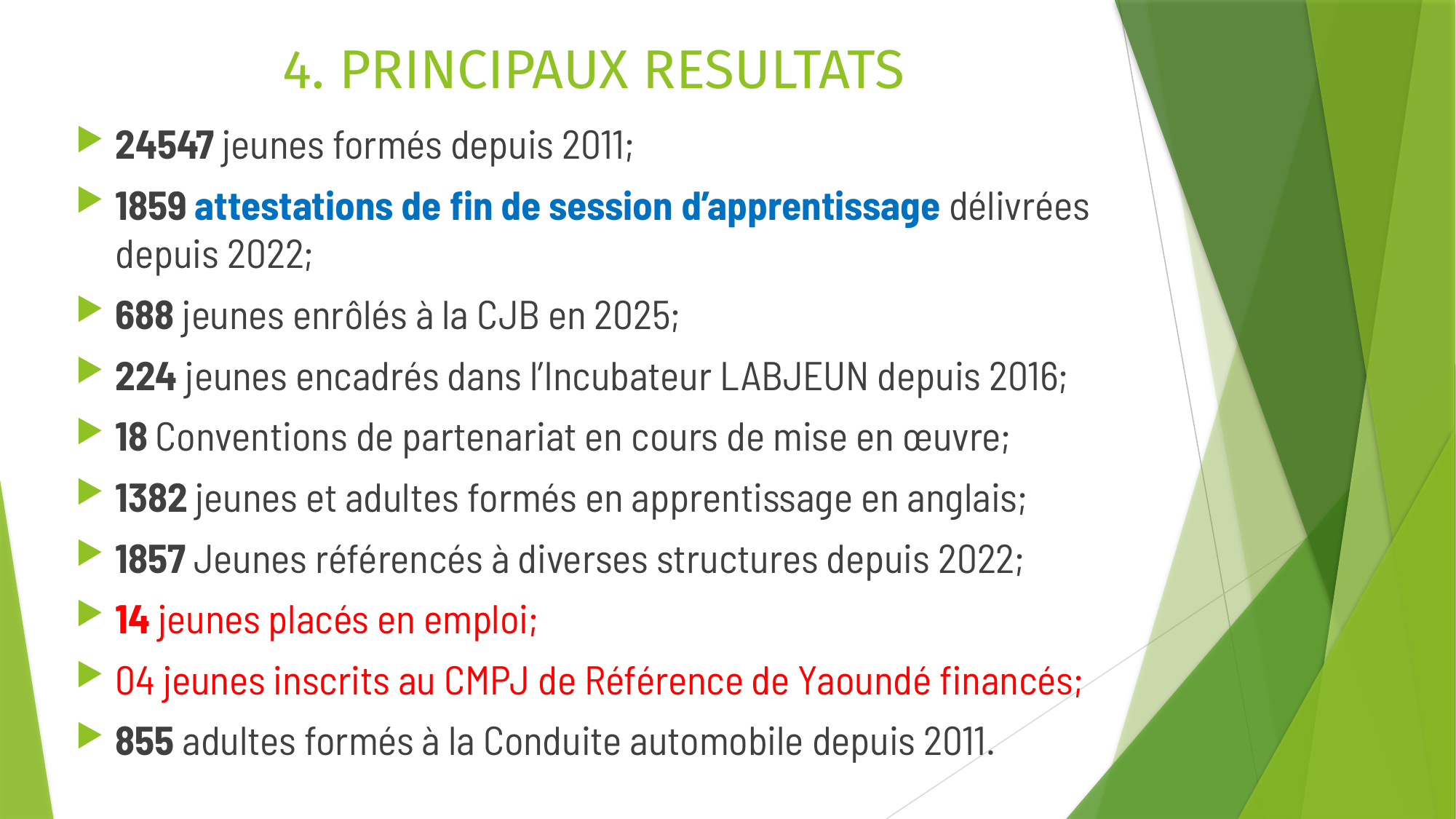

# 4. PRINCIPAUX RESULTATS
24547 jeunes formés depuis 2011;
1859 attestations de fin de session d’apprentissage délivrées depuis 2022;
688 jeunes enrôlés à la CJB en 2025;
224 jeunes encadrés dans l’Incubateur LABJEUN depuis 2016;
18 Conventions de partenariat en cours de mise en œuvre;
1382 jeunes et adultes formés en apprentissage en anglais;
1857 Jeunes référencés à diverses structures depuis 2022;
14 jeunes placés en emploi;
04 jeunes inscrits au CMPJ de Référence de Yaoundé financés;
855 adultes formés à la Conduite automobile depuis 2011.